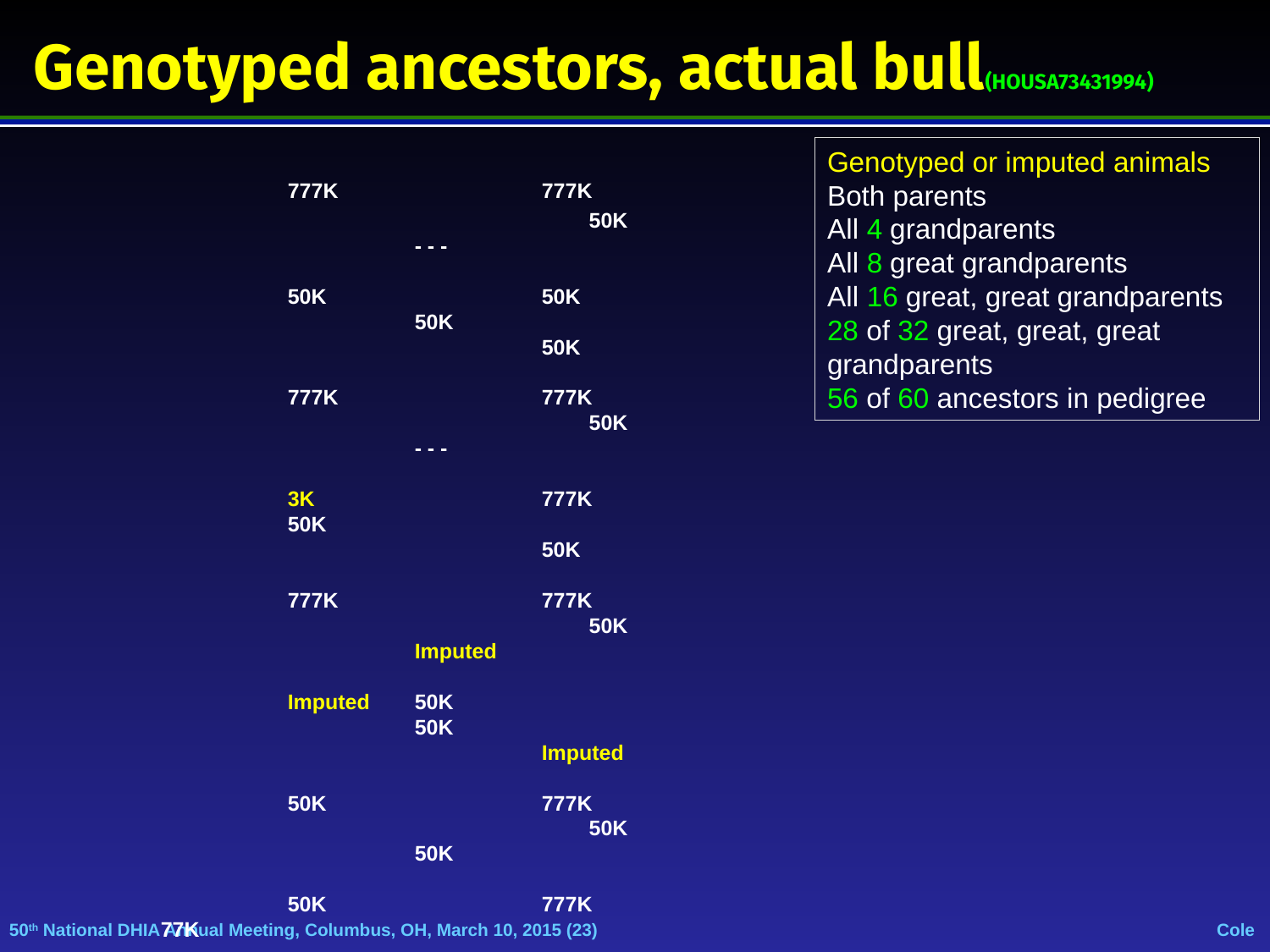

# Genotyped ancestors, actual bull(HOUSA73431994)
					777K		777K
			        50K			- - -
					50K		50K
		50K					50K
					777K		777K
			        50K			- - -
					3K		777K
	50K						50K
					777K		777K
			        50K			Imputed
					Imputed	50K
		50K					Imputed
					50K		777K
			        50K			50K
					50K		777K
77K							- - -
					777K		777K
			        50K			Imputed
					Imputed	50K
		50K					Imputed
					50K		777K
			        50K			50K
					3K		777K
	9K						50K
					50K		777K
			        50K			50K
					50K		777K
		50K					Imputed
					777K		777K
			        50K			- - -
					Imputed	777K
							50K
Genotyped or imputed animals
Both parents
All 4 grandparents
All 8 great grandparents
All 16 great, great grandparents
28 of 32 great, great, great 	grandparents
56 of 60 ancestors in pedigree